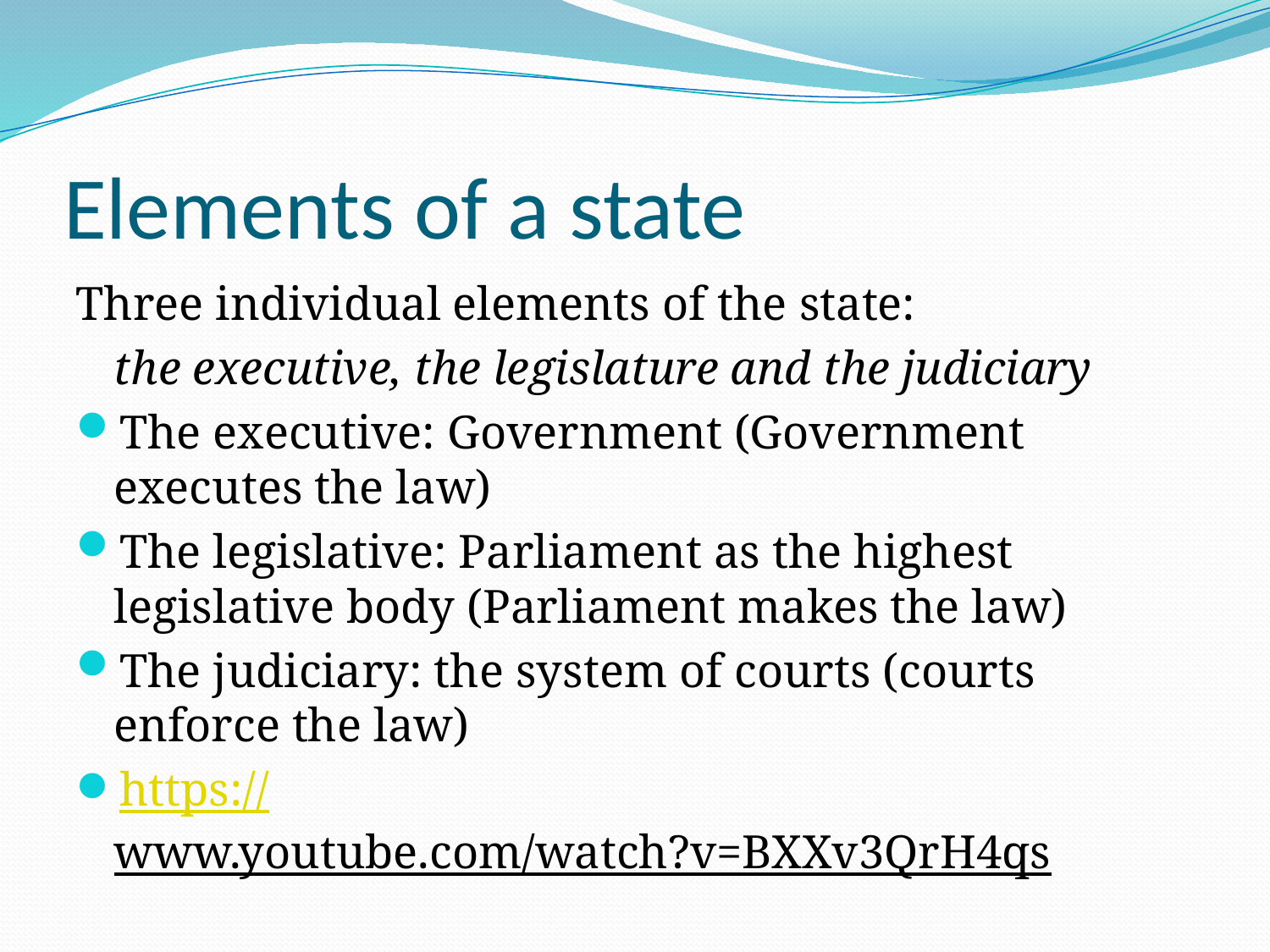

# Elements of a state
Three individual elements of the state:
	the executive, the legislature and the judiciary
The executive: Government (Government executes the law)
The legislative: Parliament as the highest legislative body (Parliament makes the law)
The judiciary: the system of courts (courts enforce the law)
https://www.youtube.com/watch?v=BXXv3QrH4qs